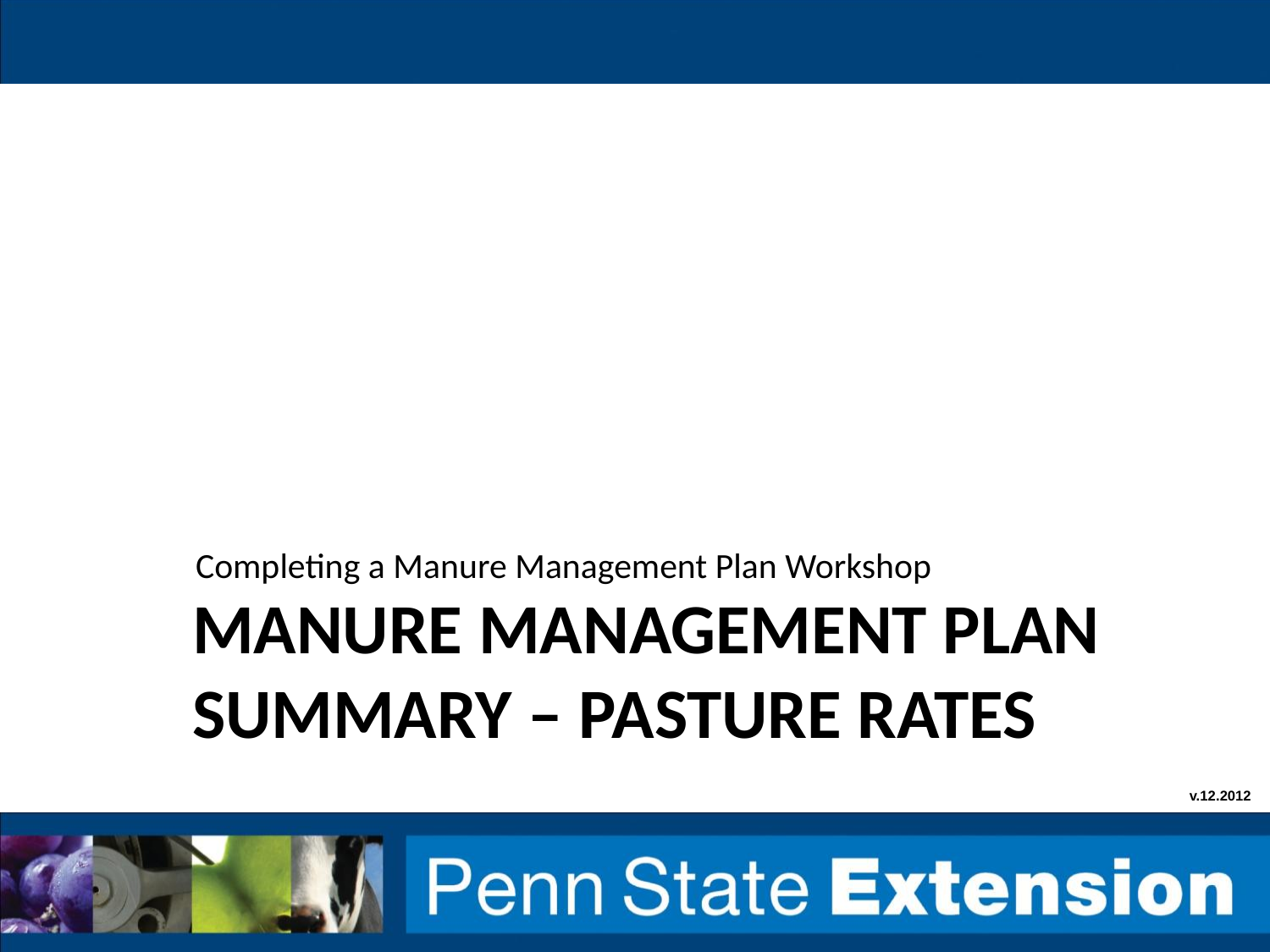

Completing a Manure Management Plan Workshop
# Manure management plan summary – pasture rates
v.12.2012